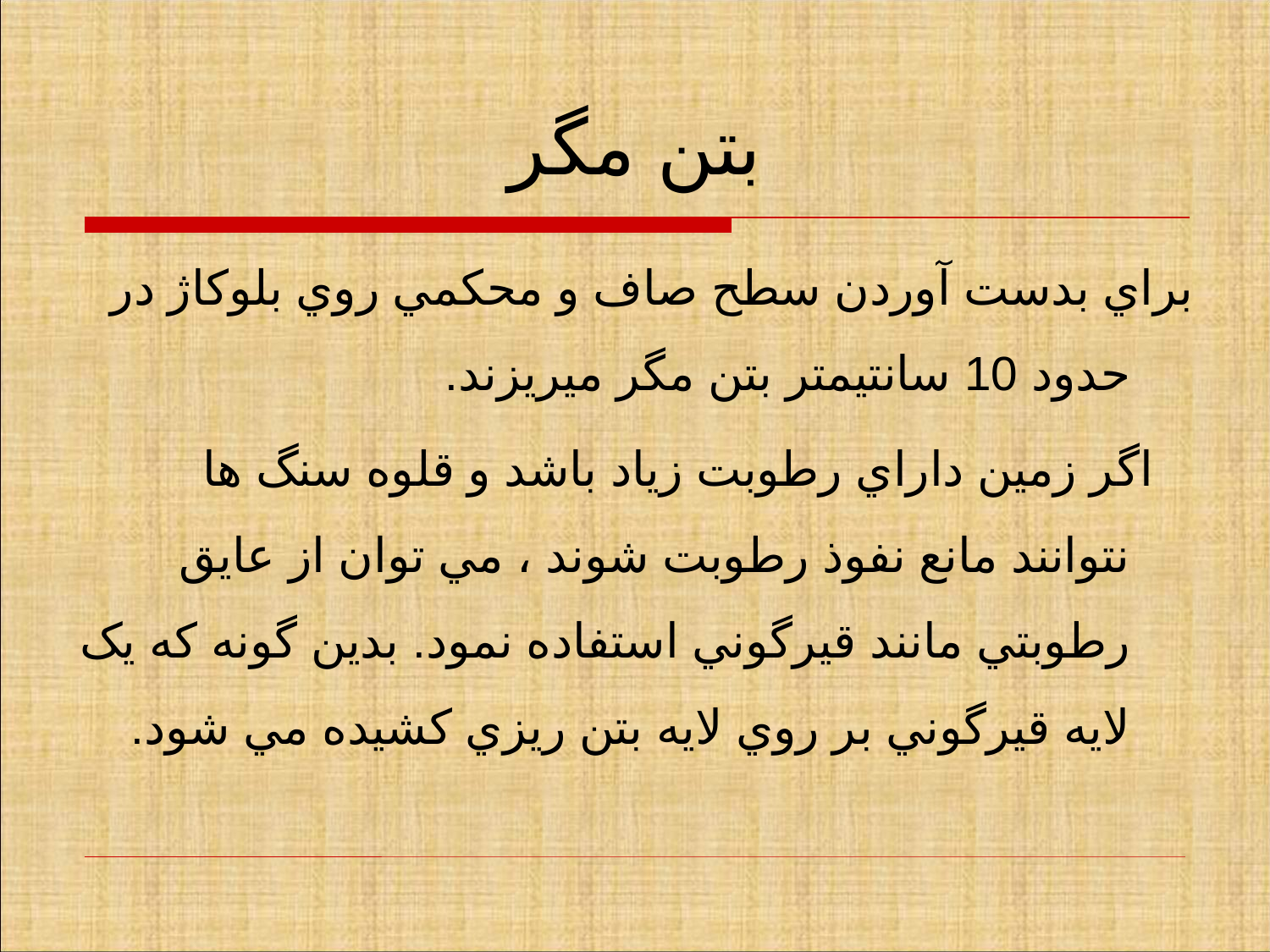

# بتن مگر
براي بدست آوردن سطح صاف و محکمي روي بلوکاژ در حدود 10 سانتيمتر بتن مگر ميريزند.
   اگر زمين داراي رطوبت زياد باشد و قلوه سنگ ها نتوانند مانع نفوذ رطوبت شوند ، مي توان از عايق رطوبتي مانند قيرگوني استفاده نمود. بدين گونه که يک لايه قيرگوني بر روي لايه بتن ريزي کشيده مي شود.